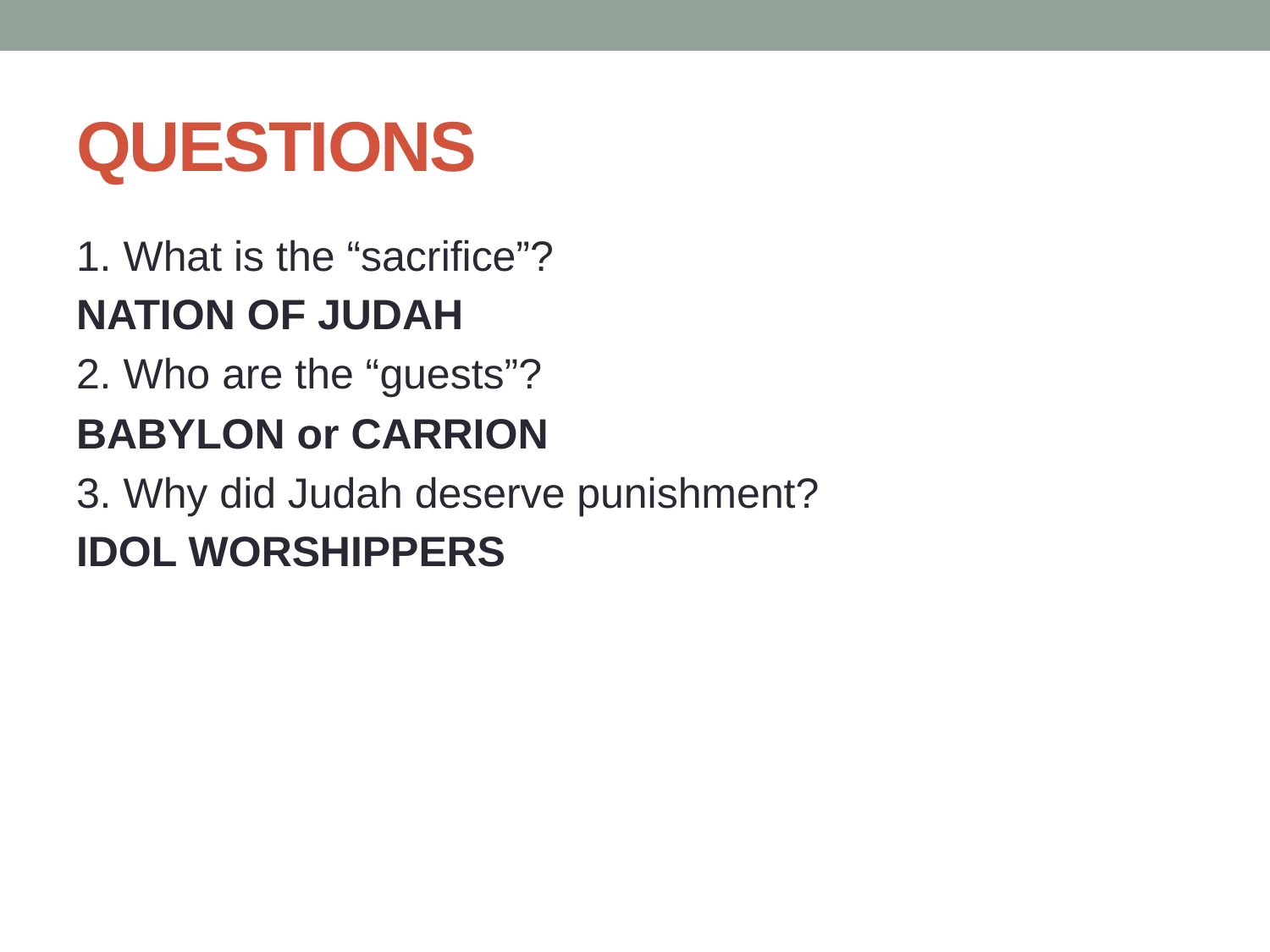

# QUESTIONS
1. What is the “sacrifice”?
NATION OF JUDAH
2. Who are the “guests”?
BABYLON or CARRION
3. Why did Judah deserve punishment?
IDOL WORSHIPPERS